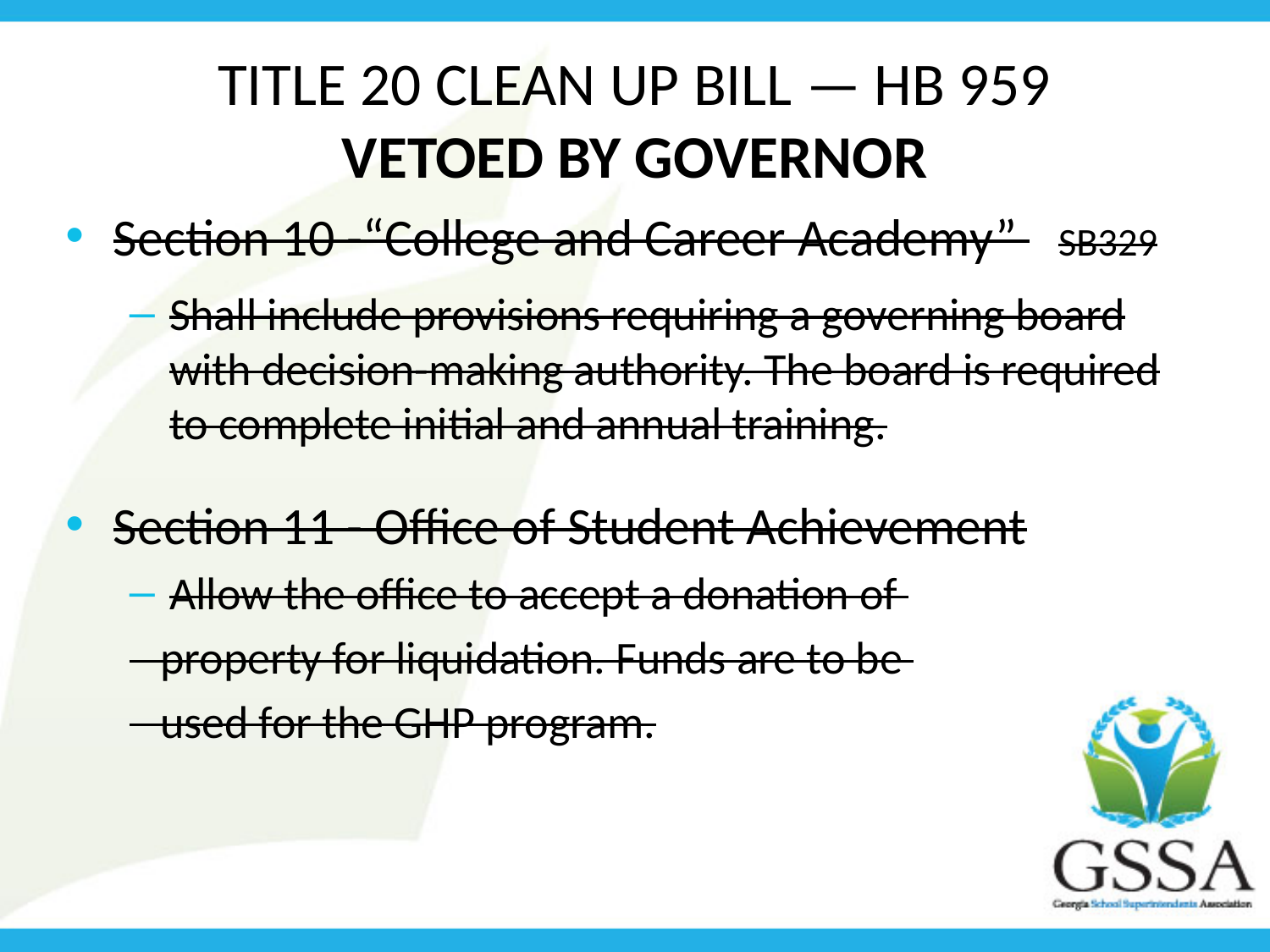

# Title 20 Clean up bill — HB 959 VETOED by Governor
Section 10 -“College and Career Academy” 							SB329

Shall include provisions requiring a governing board with decision-making authority. The board is required to complete initial and annual training.

Section 11 - Office of Student Achievement
Allow the office to accept a donation of
   property for liquidation. Funds are to be
   used for the GHP program.